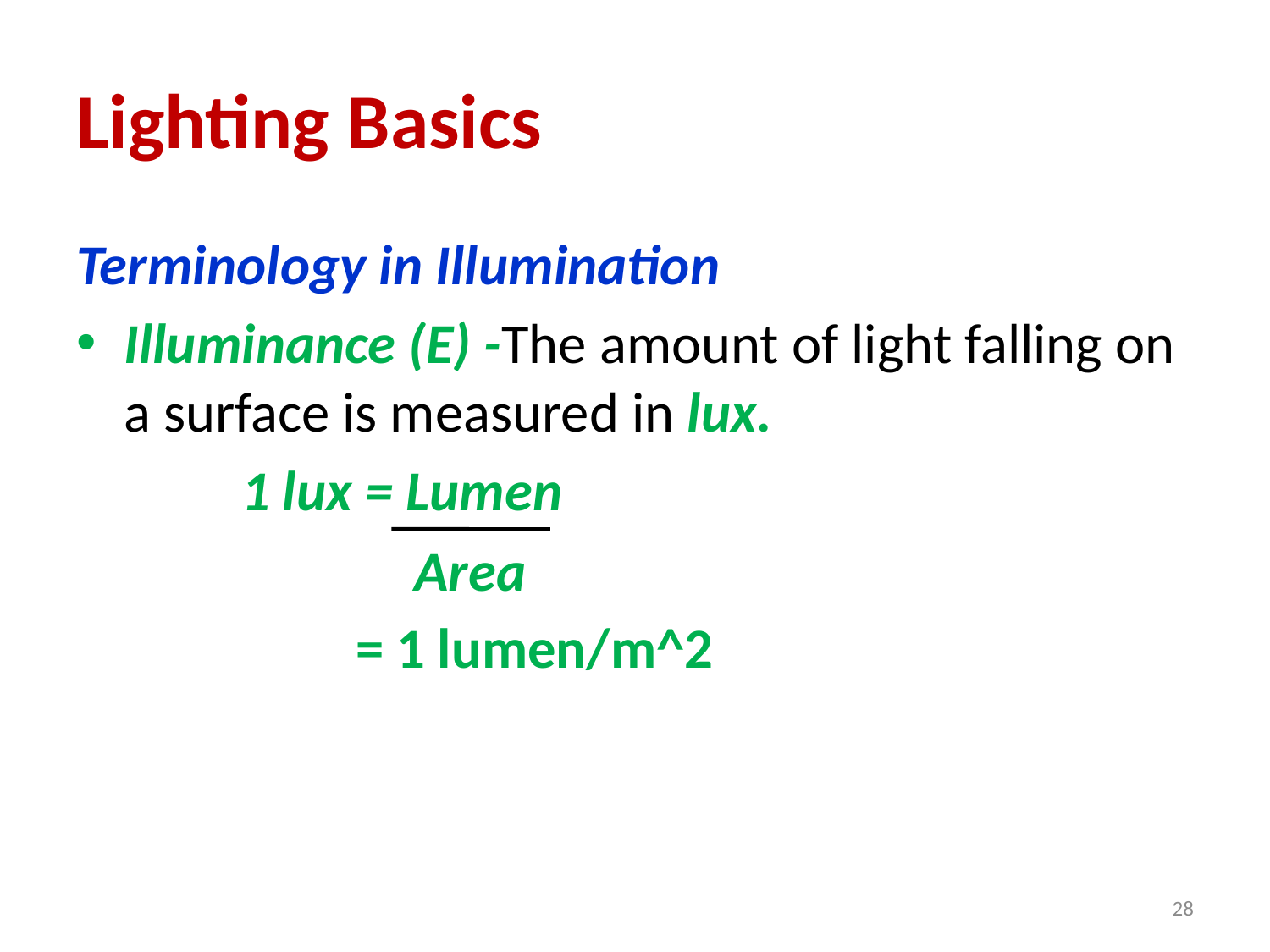

# Lighting Basics
Terminology in Illumination
Illuminance (E) -The amount of light falling on a surface is measured in lux.
             1 lux = Lumen

                      = 1 lumen/m^2
Area
28